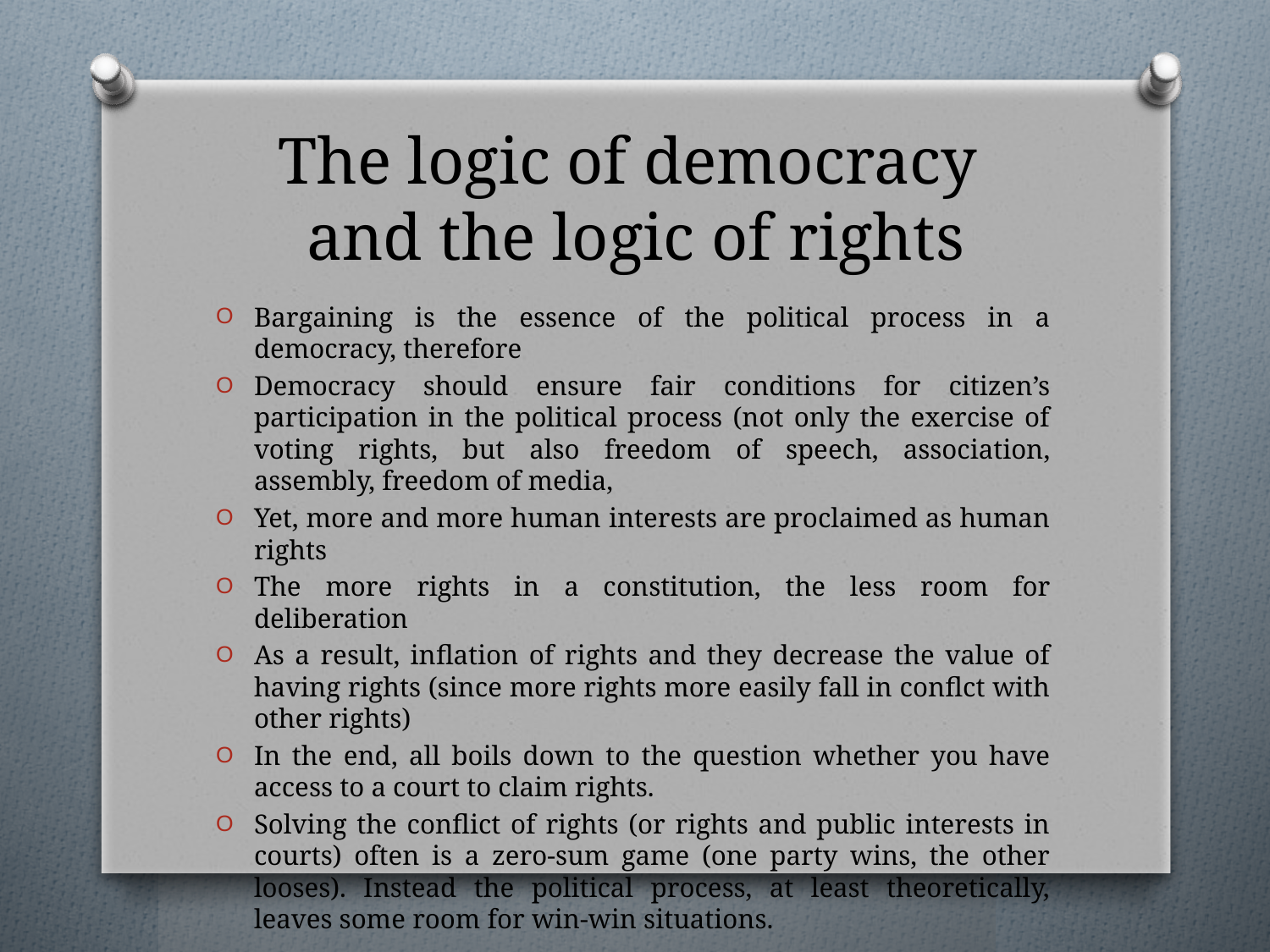

# The logic of democracy and the logic of rights
Bargaining is the essence of the political process in a democracy, therefore
Democracy should ensure fair conditions for citizen’s participation in the political process (not only the exercise of voting rights, but also freedom of speech, association, assembly, freedom of media,
Yet, more and more human interests are proclaimed as human rights
The more rights in a constitution, the less room for deliberation
As a result, inflation of rights and they decrease the value of having rights (since more rights more easily fall in conflct with other rights)
In the end, all boils down to the question whether you have access to a court to claim rights.
Solving the conflict of rights (or rights and public interests in courts) often is a zero-sum game (one party wins, the other looses). Instead the political process, at least theoretically, leaves some room for win-win situations.